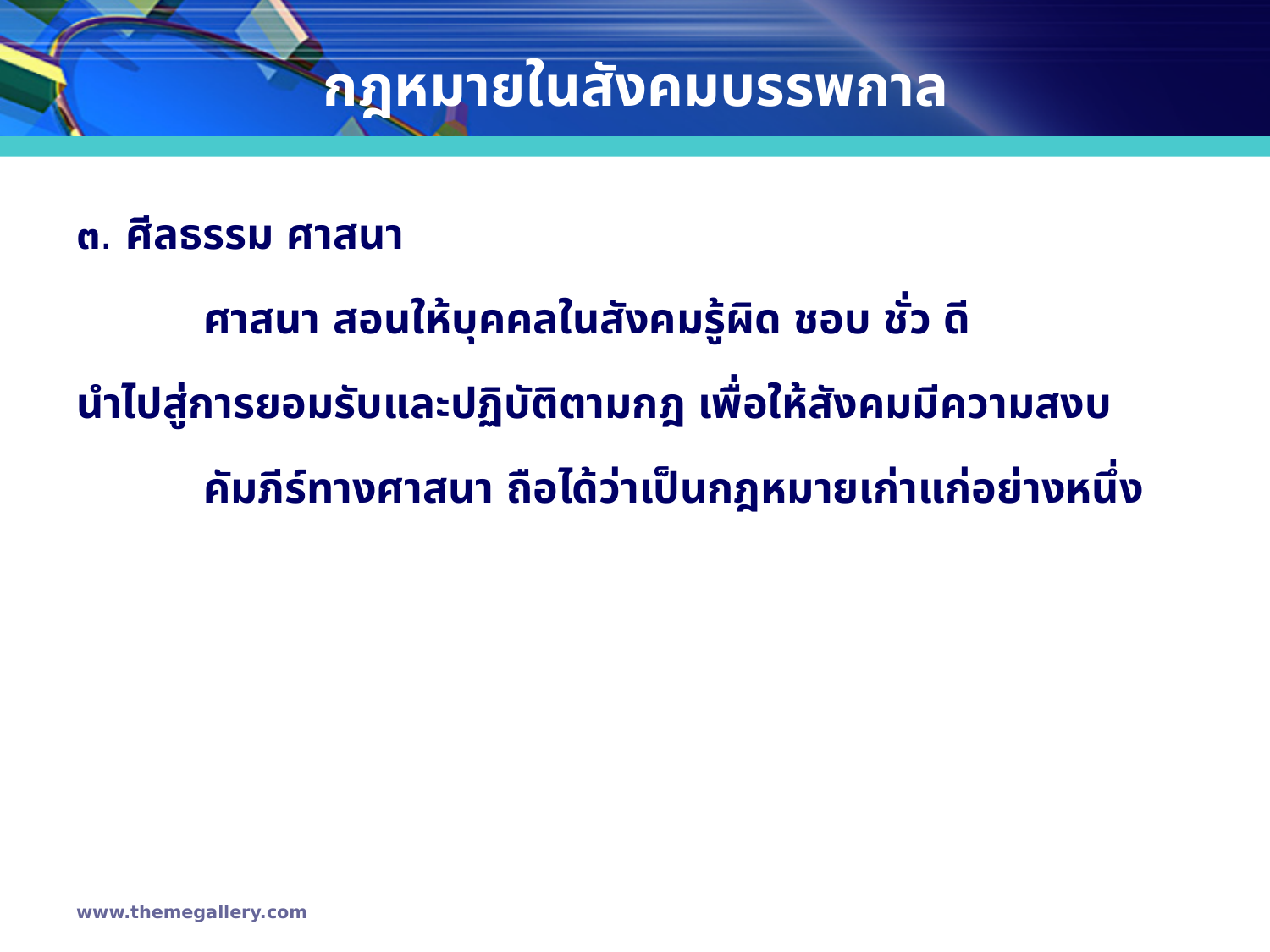

# กฎหมายในสังคมบรรพกาล
๓. ศีลธรรม ศาสนา
	ศาสนา สอนให้บุคคลในสังคมรู้ผิด ชอบ ชั่ว ดี
นำไปสู่การยอมรับและปฏิบัติตามกฎ เพื่อให้สังคมมีความสงบ
	คัมภีร์ทางศาสนา ถือได้ว่าเป็นกฎหมายเก่าแก่อย่างหนึ่ง

www.themegallery.com